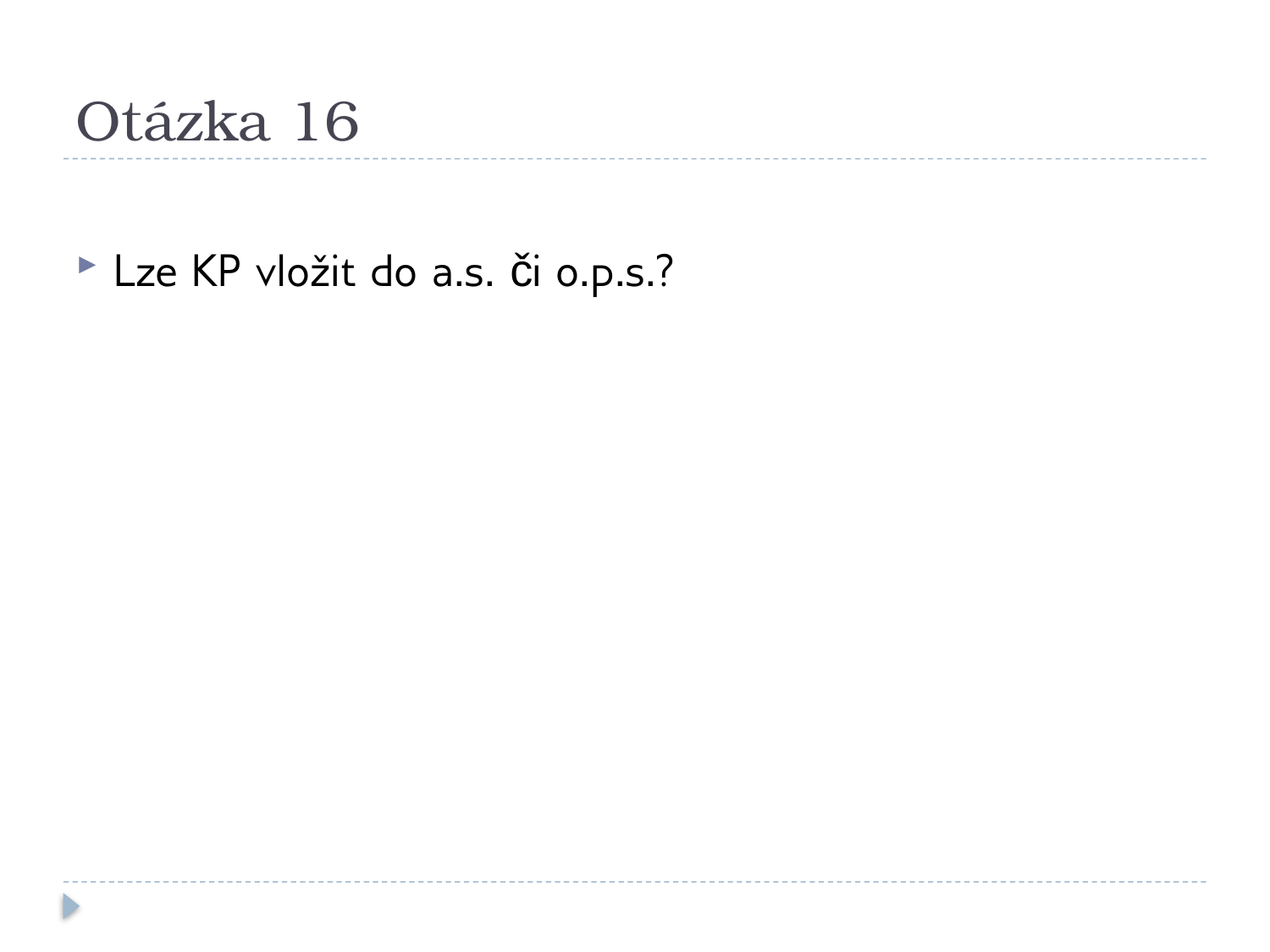

# Otázka 16

Lze KP vložit do a.s. či o.p.s.?